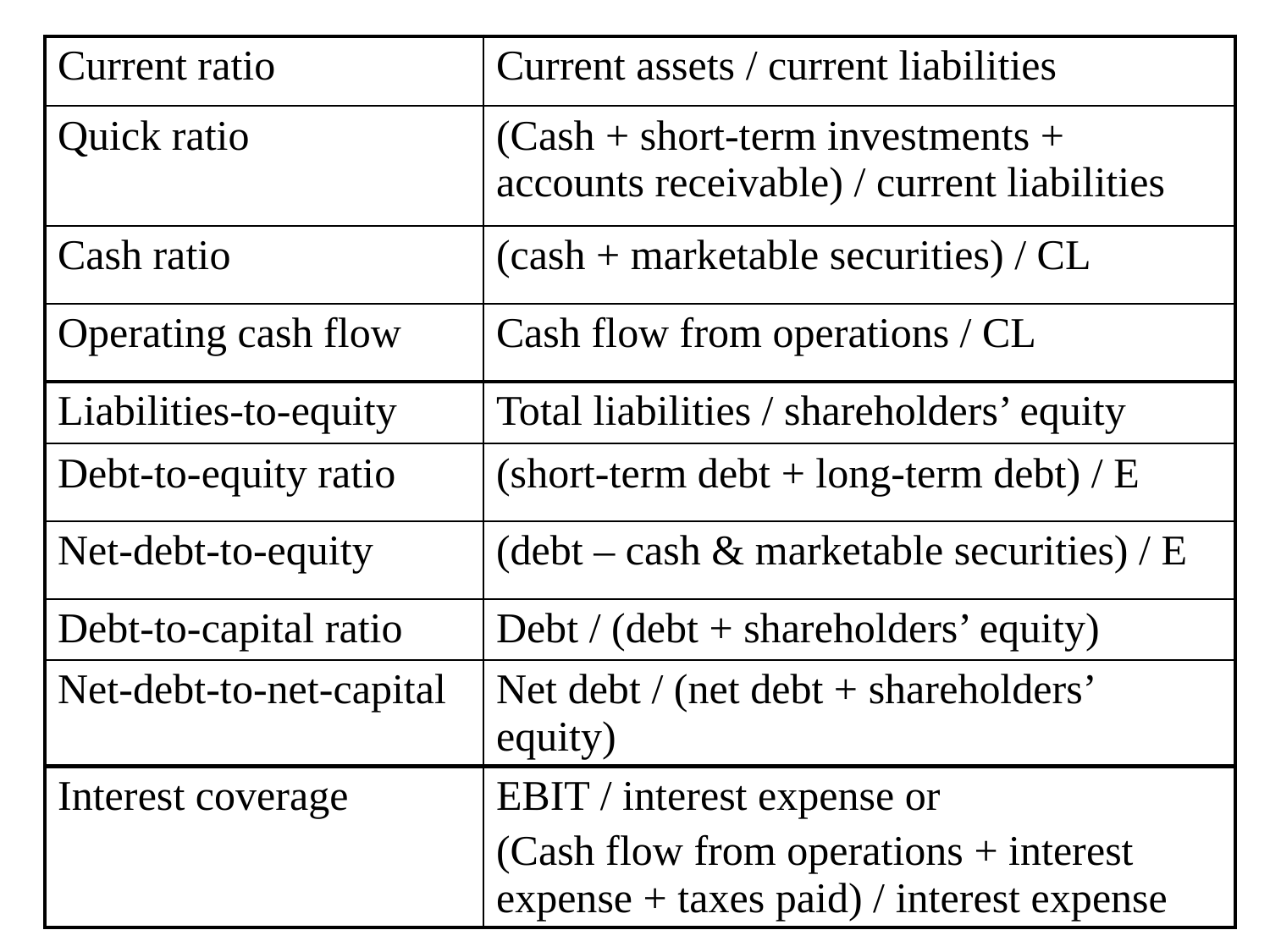

| Current ratio | Current assets / current liabilities |
| --- | --- |
| Quick ratio | (Cash + short-term investments + accounts receivable) / current liabilities |
| Cash ratio | (cash + marketable securities) / CL |
| Operating cash flow | Cash flow from operations / CL |
| Liabilities-to-equity | Total liabilities / shareholders’ equity |
| Debt-to-equity ratio | (short-term debt + long-term debt) / E |
| Net-debt-to-equity | (debt – cash & marketable securities) / E |
| Debt-to-capital ratio | Debt / (debt + shareholders’ equity) |
| Net-debt-to-net-capital | Net debt / (net debt + shareholders’ equity) |
| Interest coverage | EBIT / interest expense or (Cash flow from operations + interest expense + taxes paid) / interest expense |